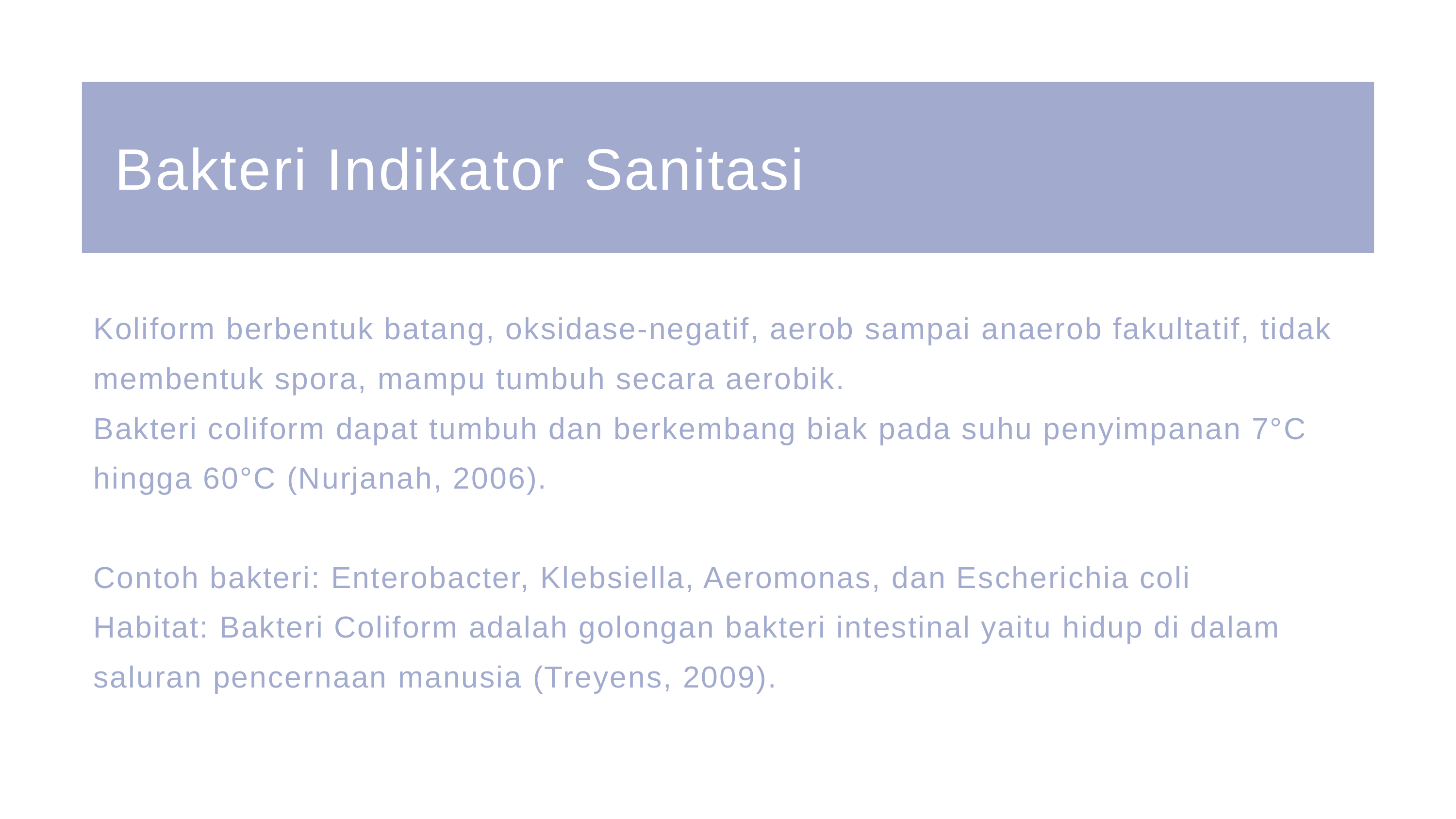

Bakteri Indikator Sanitasi
Koliform berbentuk batang, oksidase-negatif, aerob sampai anaerob fakultatif, tidak membentuk spora, mampu tumbuh secara aerobik.
Bakteri coliform dapat tumbuh dan berkembang biak pada suhu penyimpanan 7°C hingga 60°C (Nurjanah, 2006).

Contoh bakteri: Enterobacter, Klebsiella, Aeromonas, dan Escherichia coli
Habitat: Bakteri Coliform adalah golongan bakteri intestinal yaitu hidup di dalam saluran pencernaan manusia (Treyens, 2009).